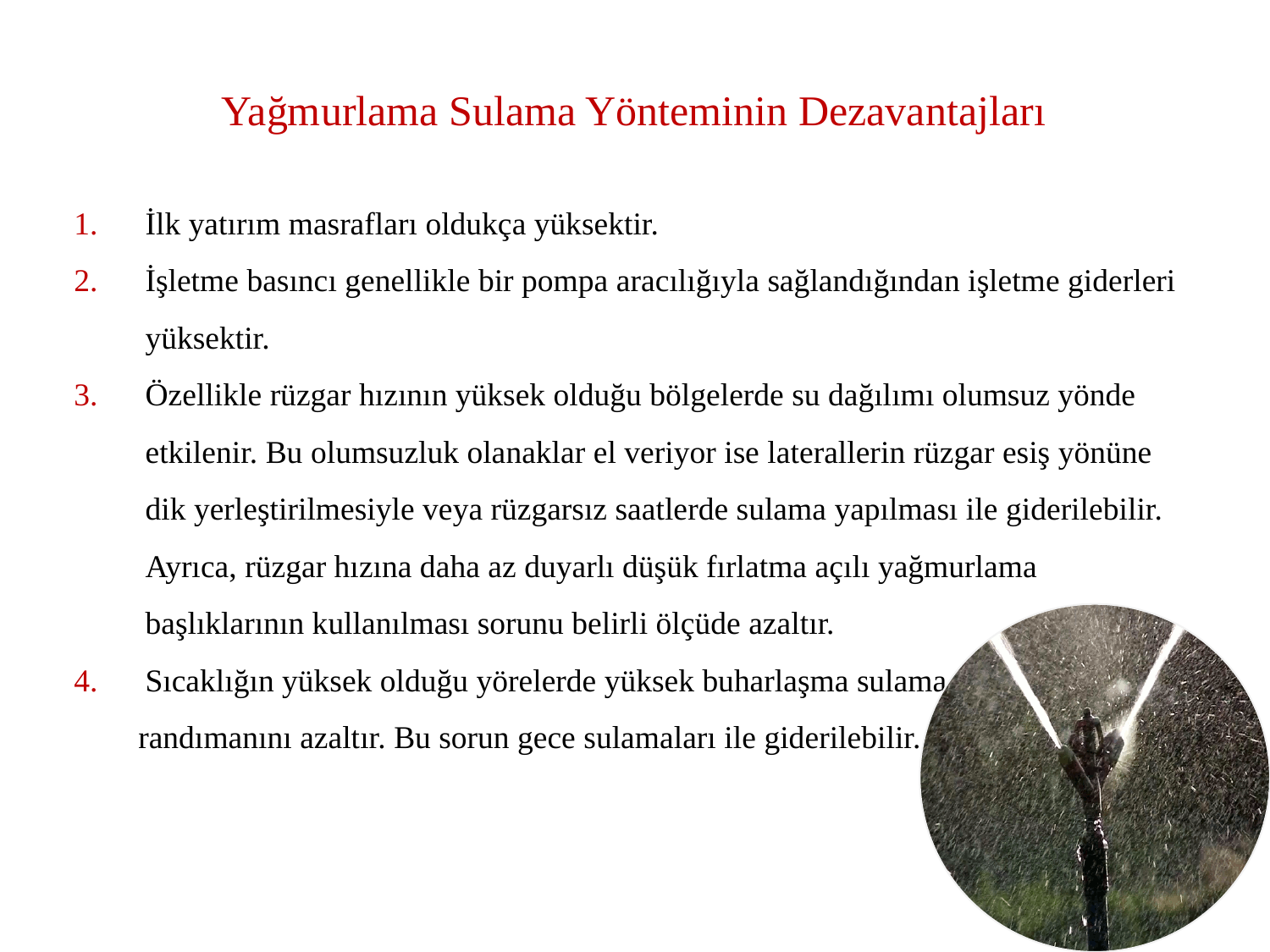

Yağmurlama Sulama Yönteminin Dezavantajları
İlk yatırım masrafları oldukça yüksektir.
İşletme basıncı genellikle bir pompa aracılığıyla sağlandığından işletme giderleri yüksektir.
Özellikle rüzgar hızının yüksek olduğu bölgelerde su dağılımı olumsuz yönde etkilenir. Bu olumsuzluk olanaklar el veriyor ise laterallerin rüzgar esiş yönüne dik yerleştirilmesiyle veya rüzgarsız saatlerde sulama yapılması ile giderilebilir. Ayrıca, rüzgar hızına daha az duyarlı düşük fırlatma açılı yağmurlama başlıklarının kullanılması sorunu belirli ölçüde azaltır.
Sıcaklığın yüksek olduğu yörelerde yüksek buharlaşma sulama
        randımanını azaltır. Bu sorun gece sulamaları ile giderilebilir.